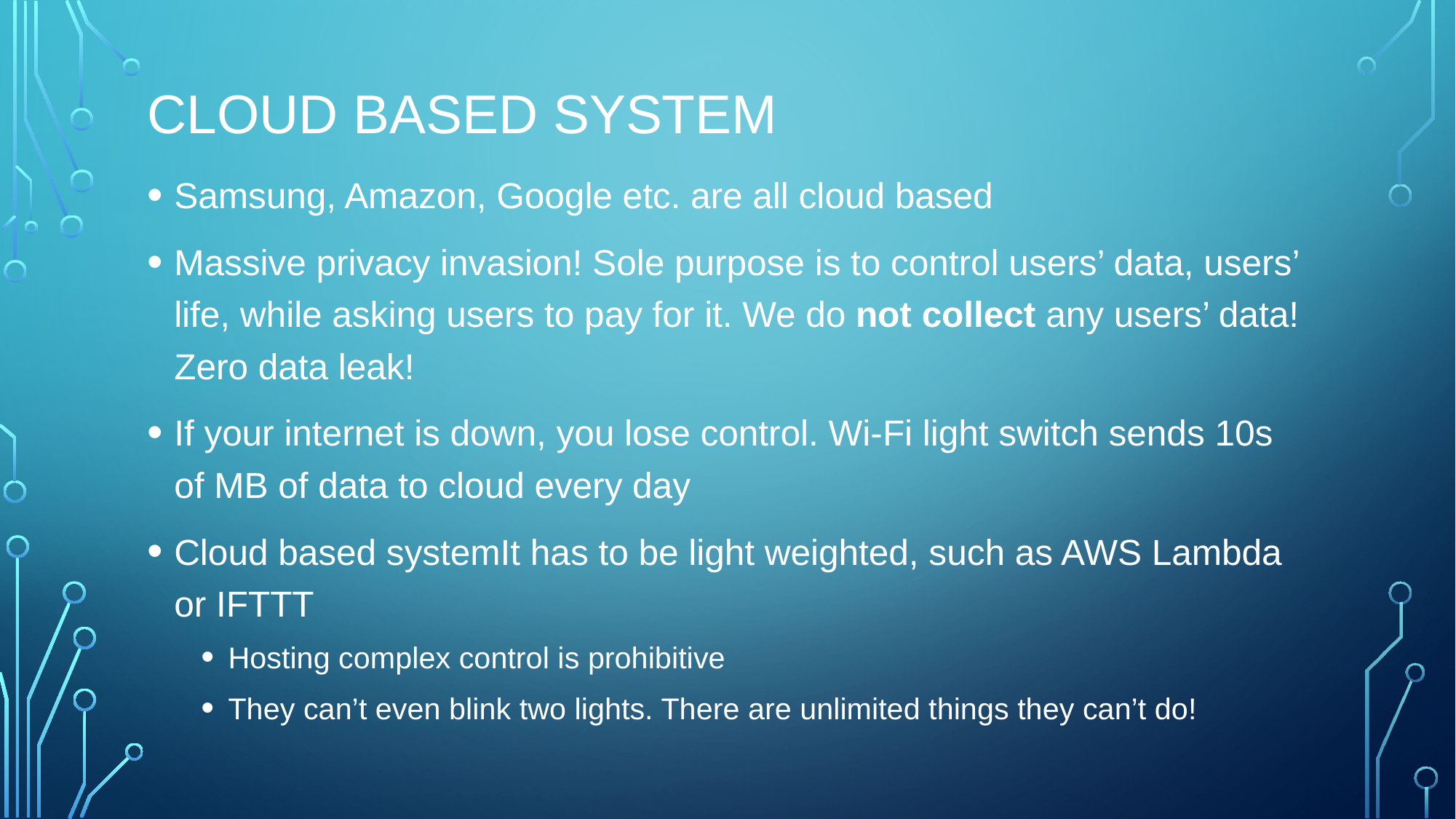

# Cloud Based System
Samsung, Amazon, Google etc. are all cloud based
Massive privacy invasion! Sole purpose is to control users’ data, users’ life, while asking users to pay for it. We do not collect any users’ data! Zero data leak!
If your internet is down, you lose control. Wi-Fi light switch sends 10s of MB of data to cloud every day
Cloud based systemIt has to be light weighted, such as AWS Lambda or IFTTT
Hosting complex control is prohibitive
They can’t even blink two lights. There are unlimited things they can’t do!